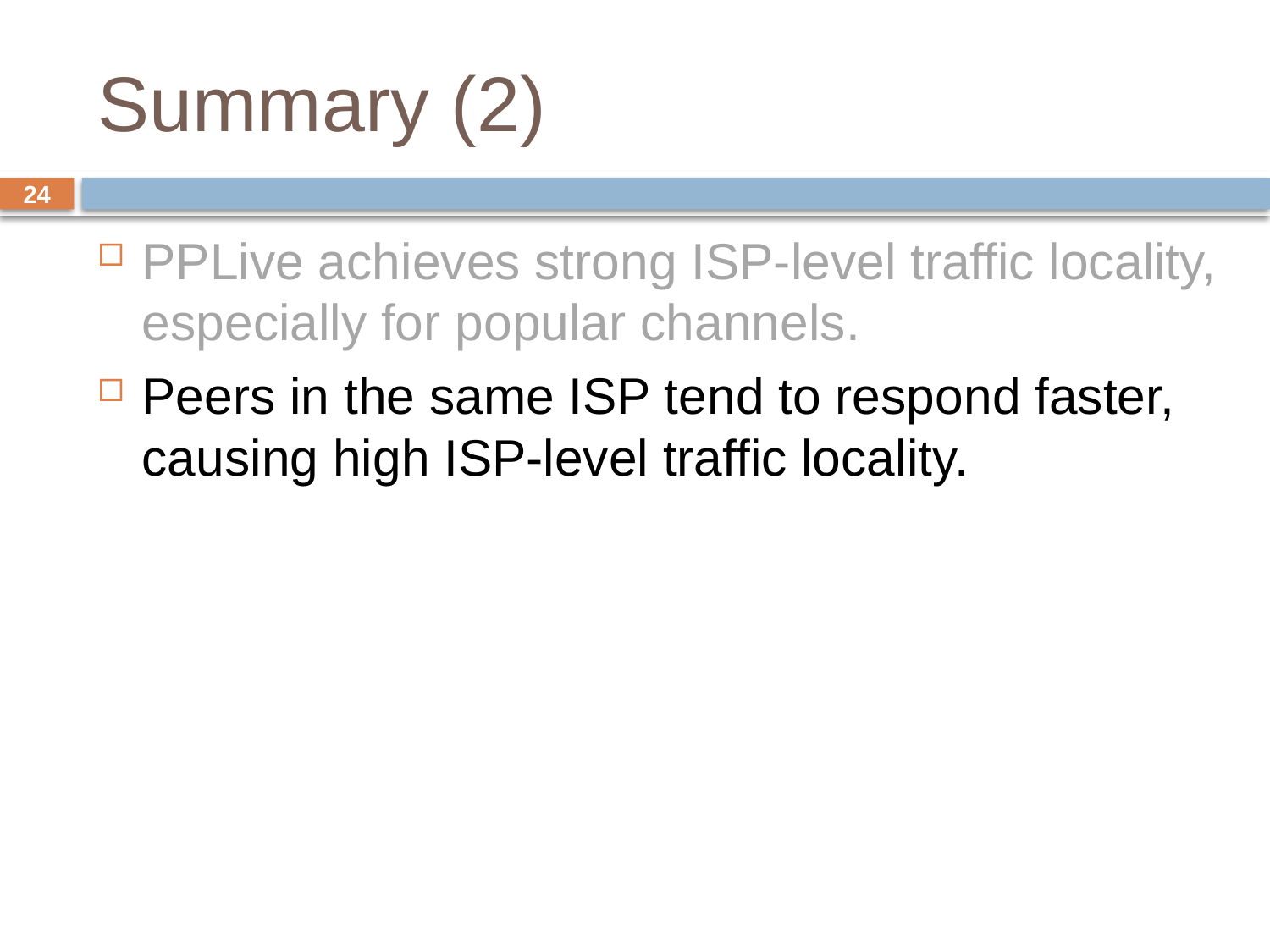

# Summary (2)
24
PPLive achieves strong ISP-level traffic locality, especially for popular channels.
Peers in the same ISP tend to respond faster, causing high ISP-level traffic locality.